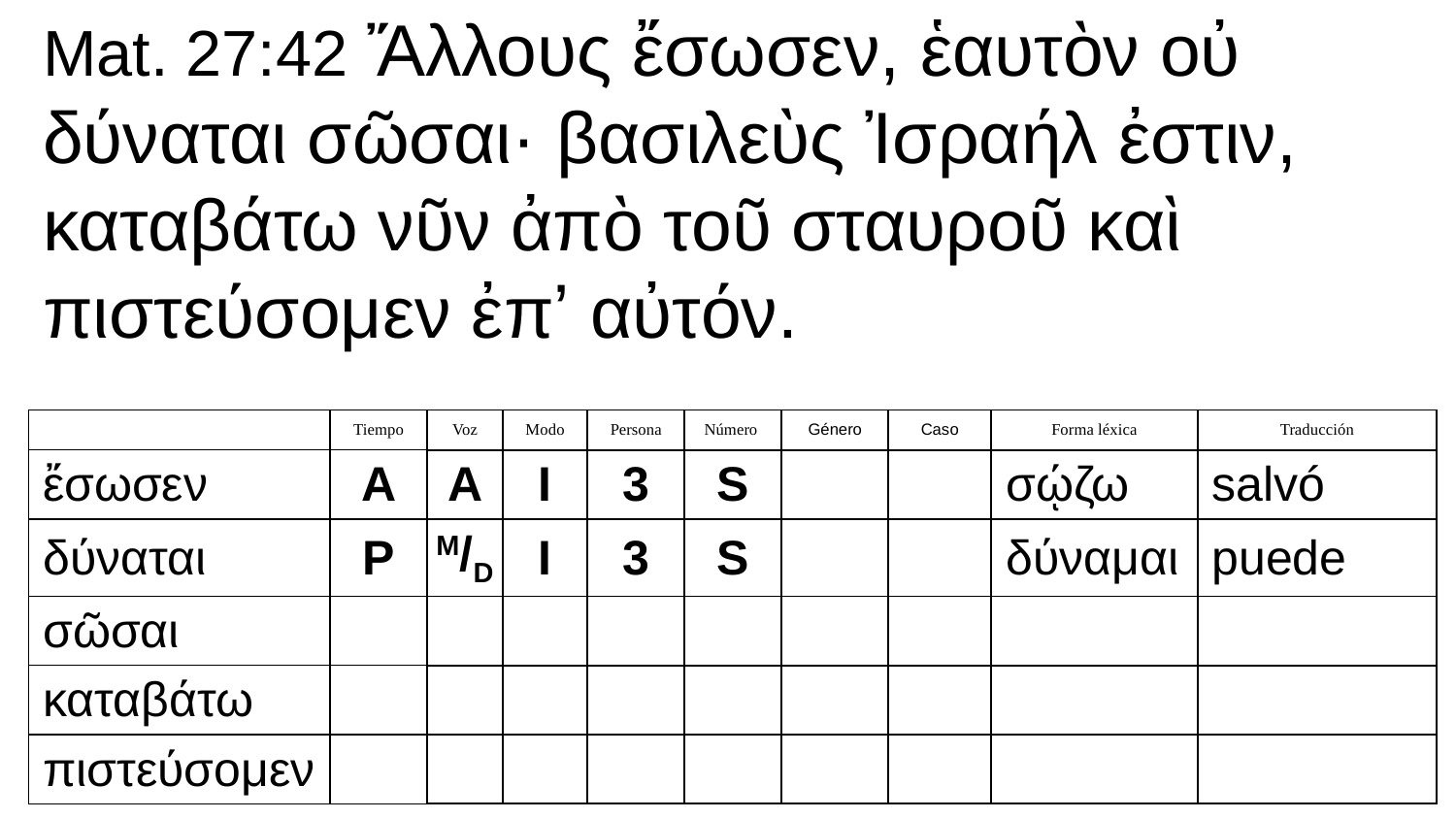

Mat. 27:42 Ἄλλους ἔσωσεν, ἑαυτὸν οὐ δύναται σῶσαι· βασιλεὺς Ἰσραήλ ἐστιν, καταβάτω νῦν ἀπὸ τοῦ σταυροῦ καὶ πιστεύσομεν ἐπʼ αὐτόν.
|  | Tiempo | Voz | Modo | Persona | Número | Género | Caso | Forma léxica | Traducción |
| --- | --- | --- | --- | --- | --- | --- | --- | --- | --- |
| ἔσωσεν | A | A | I | 3 | S |  |  | σῴζω | salvó |
| δύναται | P | M/D | I | 3 | S |  |  | δύναμαι | puede |
| σῶσαι |  |  |  |  |  |  |  |  |  |
| καταβάτω |  |  |  |  |  |  |  |  |  |
| πιστεύσομεν |  |  |  |  |  |  |  |  |  |